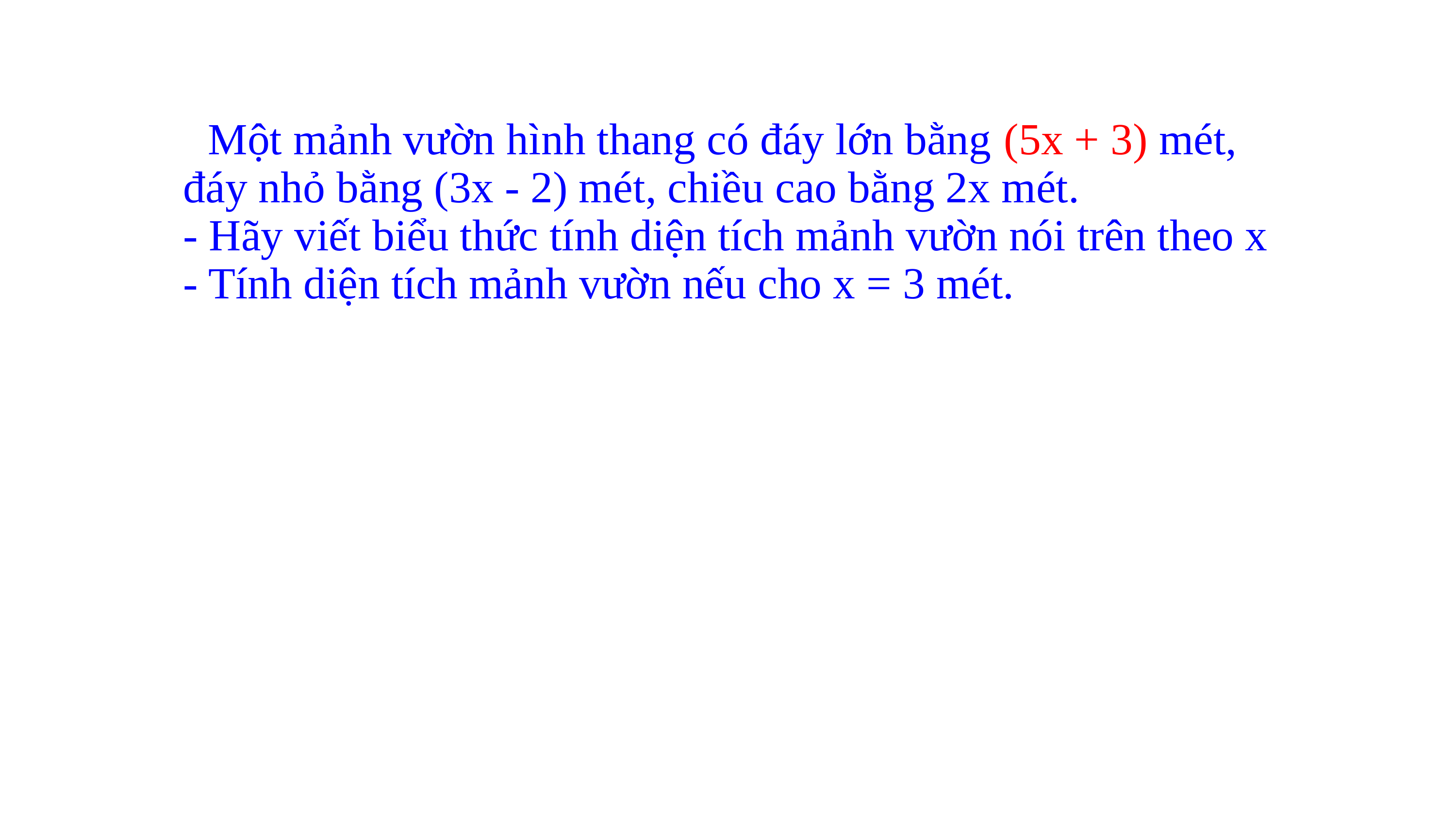

Một mảnh vườn hình thang có đáy lớn bằng (5x + 3) mét, đáy nhỏ bằng (3x - 2) mét, chiều cao bằng 2x mét.
- Hãy viết biểu thức tính diện tích mảnh vườn nói trên theo x
- Tính diện tích mảnh vườn nếu cho x = 3 mét.